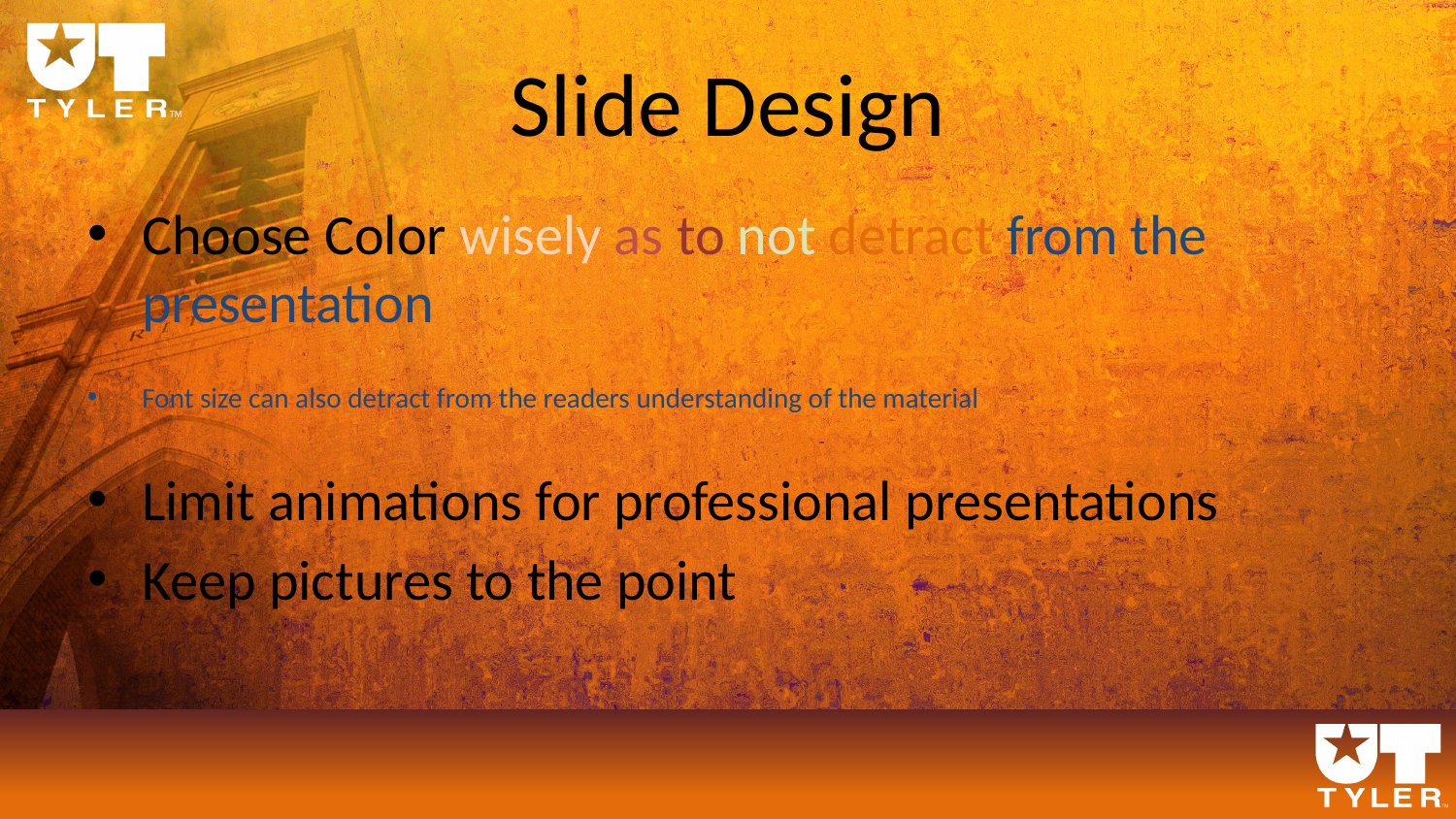

# Slide Design
Choose Color wisely as to not detract from the presentation

Font size can also detract from the readers understanding of the material

Limit animations for professional presentations
Keep pictures to the point